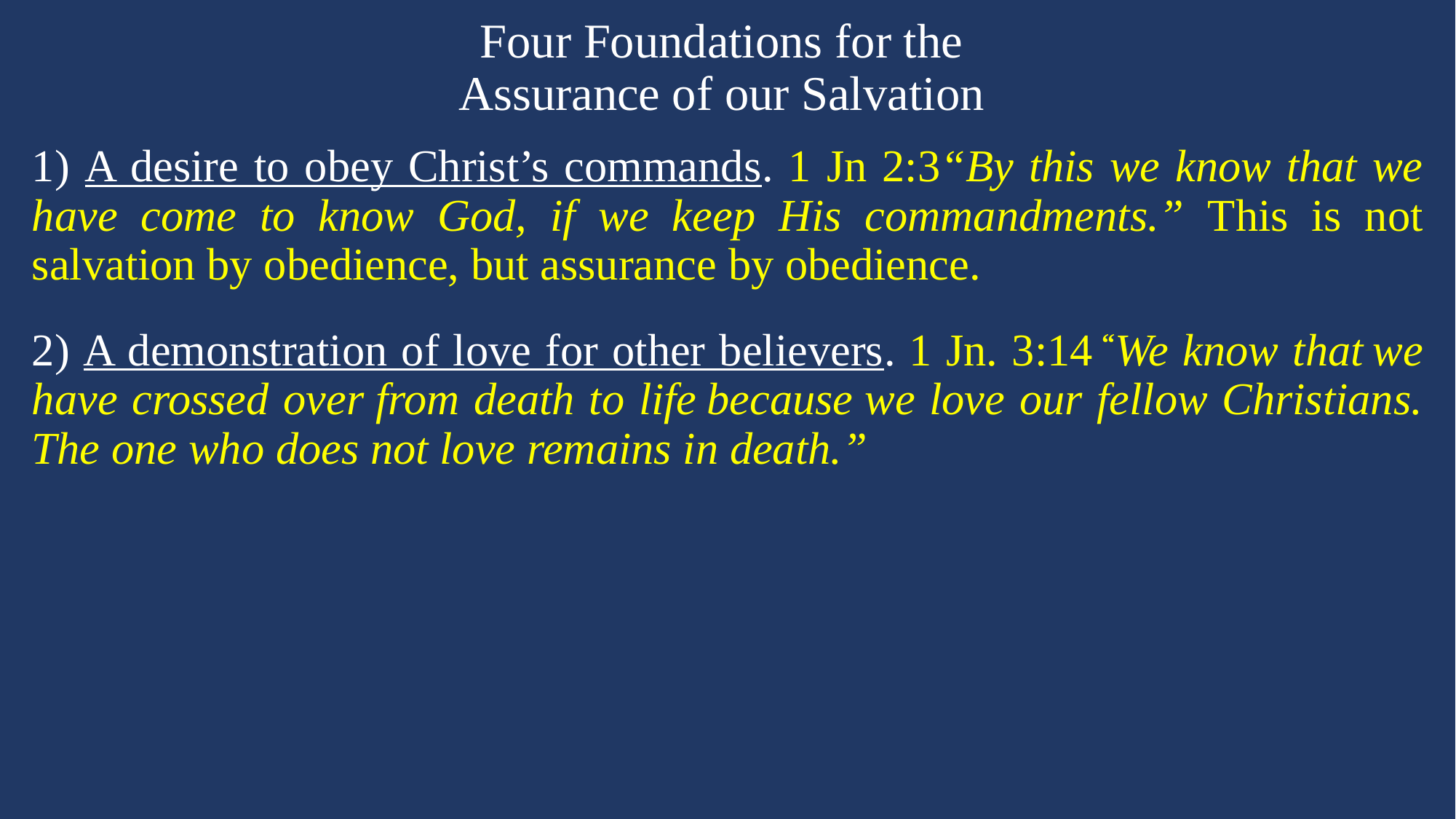

# Four Foundations for the Assurance of our Salvation
1) A desire to obey Christ’s commands. 1 Jn 2:3“By this we know that we have come to know God, if we keep His commandments.” This is not salvation by obedience, but assurance by obedience.
2) A demonstration of love for other believers. 1 Jn. 3:14 “We know that we have crossed over from death to life because we love our fellow Christians. The one who does not love remains in death.”